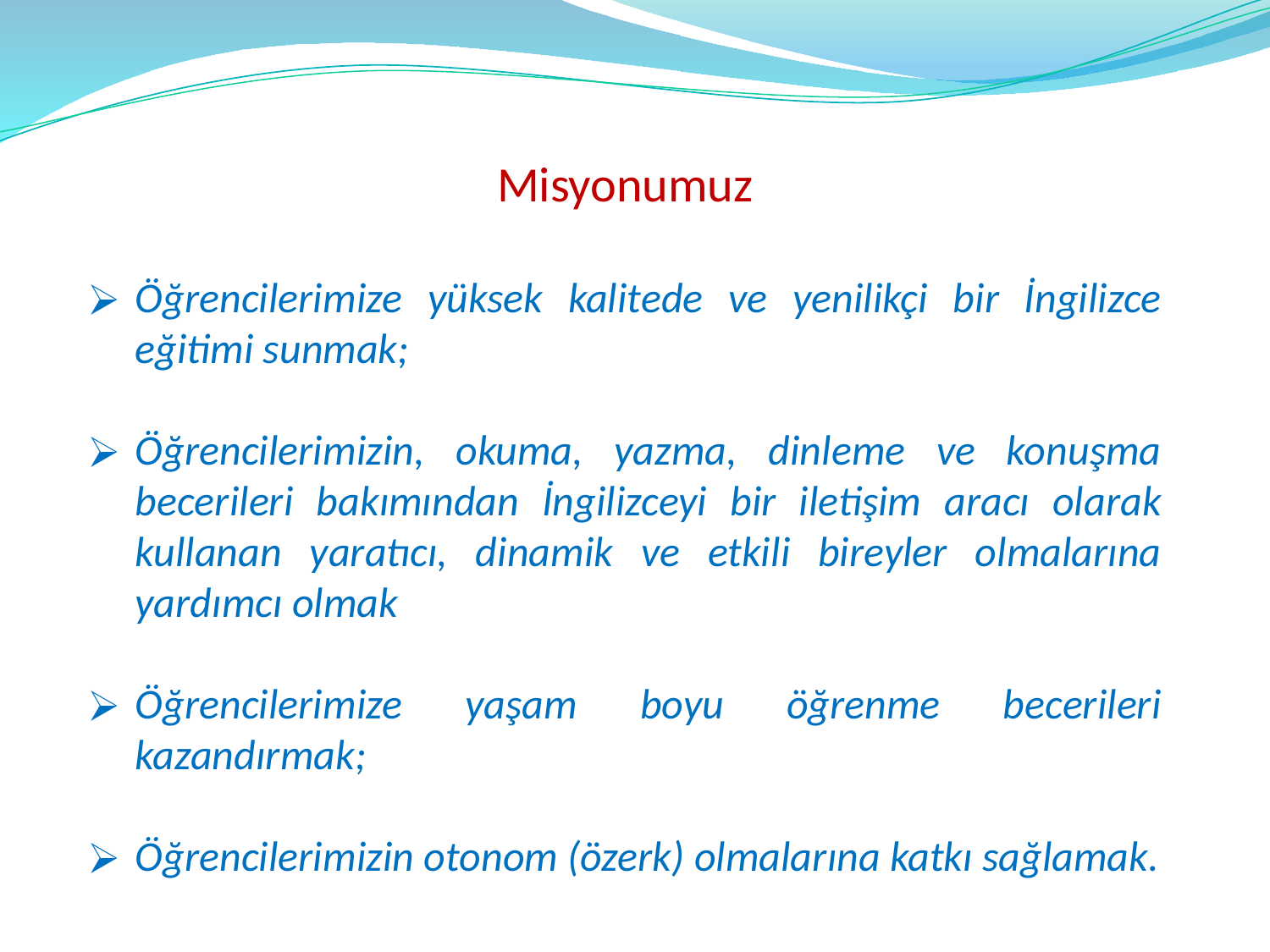

Misyonumuz

Öğrencilerimize yüksek kalitede ve yenilikçi bir İngilizce eğitimi sunmak;

Öğrencilerimizin, okuma, yazma, dinleme ve konuşma becerileri bakımından İngilizceyi bir iletişim aracı olarak kullanan yaratıcı, dinamik ve etkili bireyler olmalarına yardımcı olmak

Öğrencilerimize yaşam boyu öğrenme becerileri kazandırmak;

Öğrencilerimizin otonom (özerk) olmalarına katkı sağlamak.